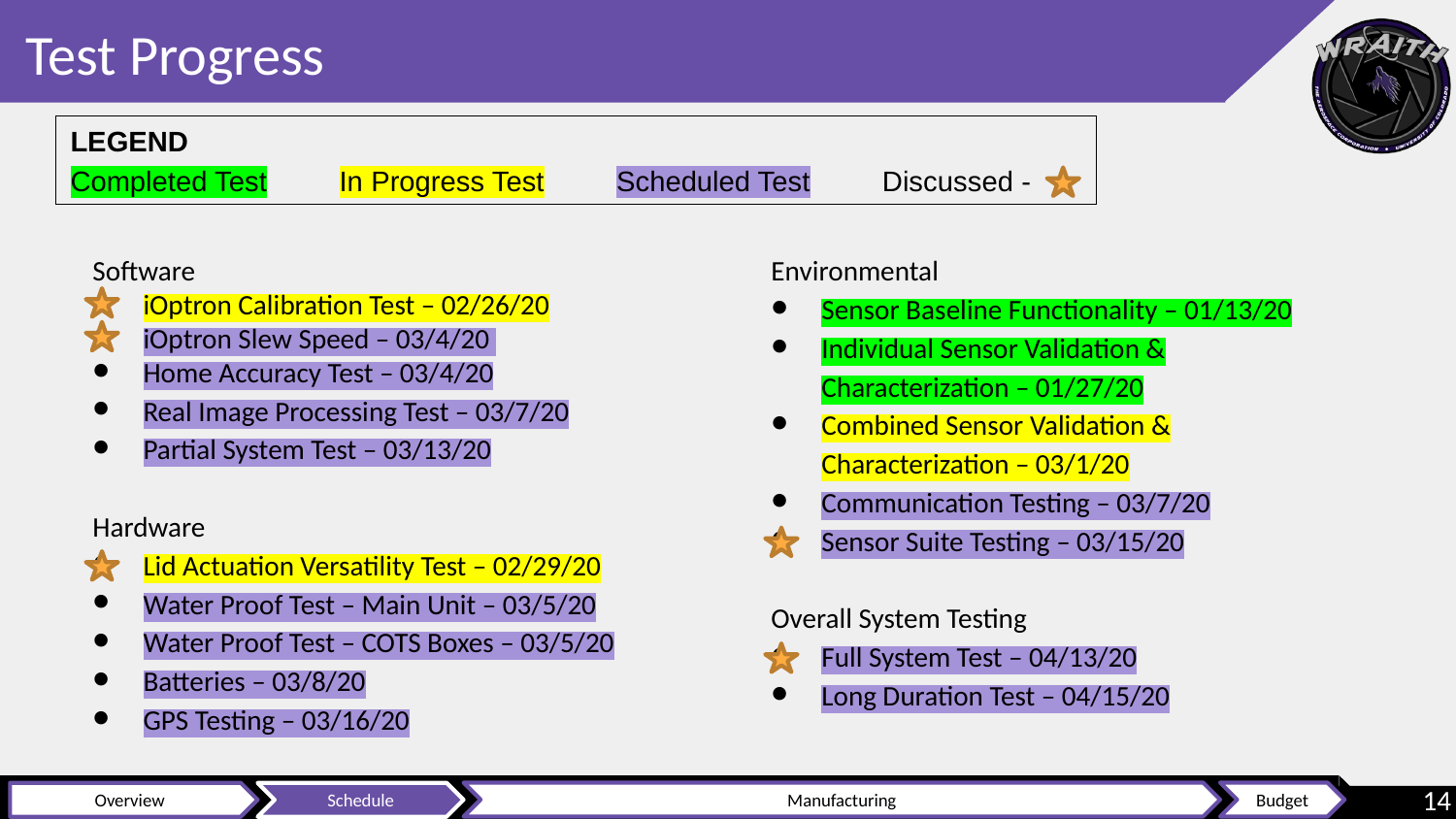

# Test Progress
LEGEND
Completed Test         In Progress Test         Scheduled Test         Discussed -

Software
iOptron Calibration Test – 02/26/20
iOptron Slew Speed – 03/4/20
Home Accuracy Test – 03/4/20
Real Image Processing Test – 03/7/20
Partial System Test – 03/13/20

Hardware
Lid Actuation Versatility Test – 02/29/20
Water Proof Test – Main Unit – 03/5/20
Water Proof Test – COTS Boxes – 03/5/20
Batteries – 03/8/20
GPS Testing – 03/16/20

Environmental
Sensor Baseline Functionality – 01/13/20
Individual Sensor Validation & Characterization – 01/27/20
Combined Sensor Validation & Characterization – 03/1/20
Communication Testing – 03/7/20
Sensor Suite Testing – 03/15/20

Overall System Testing
Full System Test – 04/13/20
Long Duration Test – 04/15/20

14
Manufacturing
Budget
Overview
Schedule